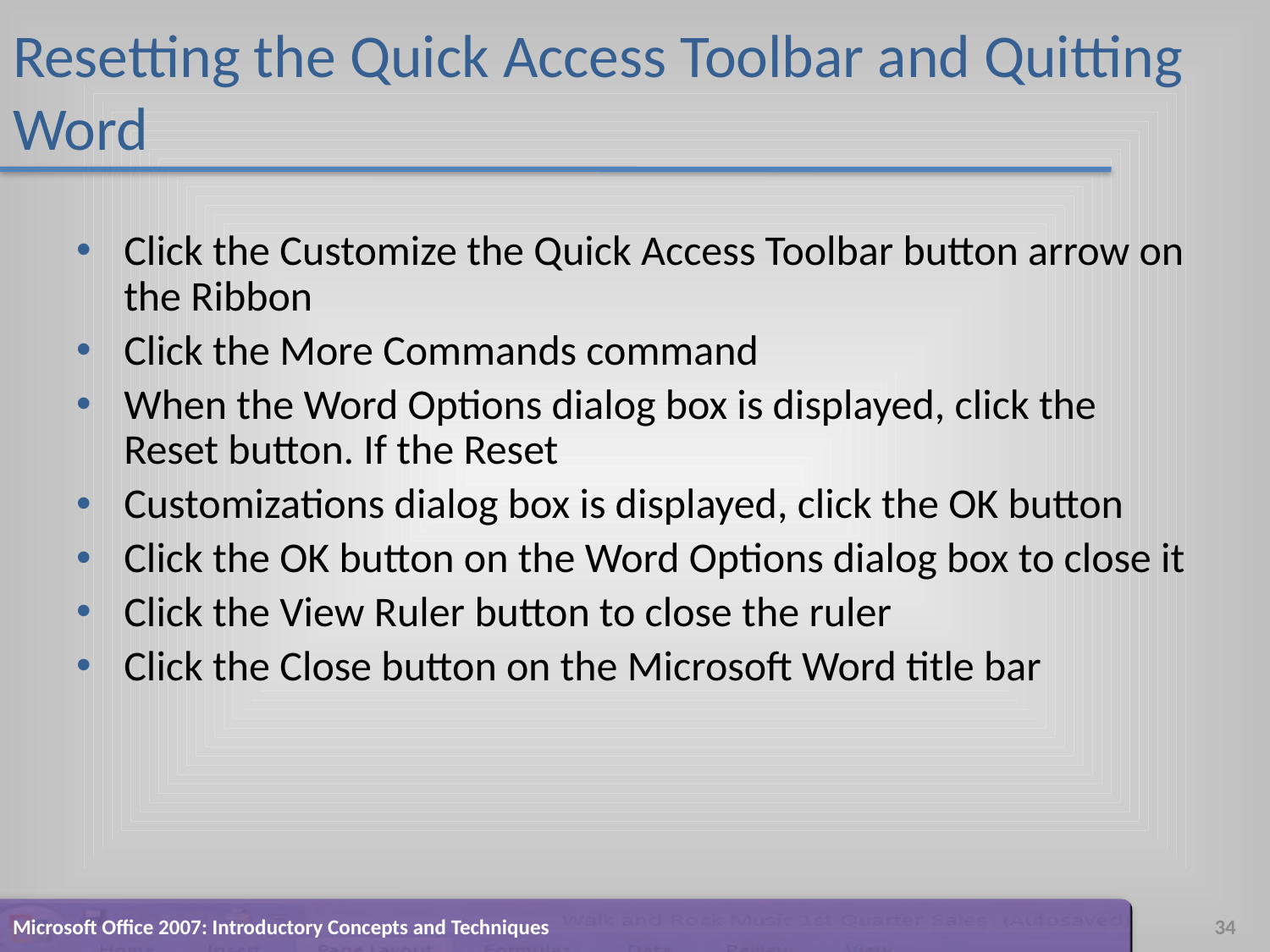

# Resetting the Quick Access Toolbar and Quitting Word
Click the Customize the Quick Access Toolbar button arrow on the Ribbon
Click the More Commands command
When the Word Options dialog box is displayed, click the Reset button. If the Reset
Customizations dialog box is displayed, click the OK button
Click the OK button on the Word Options dialog box to close it
Click the View Ruler button to close the ruler
Click the Close button on the Microsoft Word title bar
Microsoft Office 2007: Introductory Concepts and Techniques
34